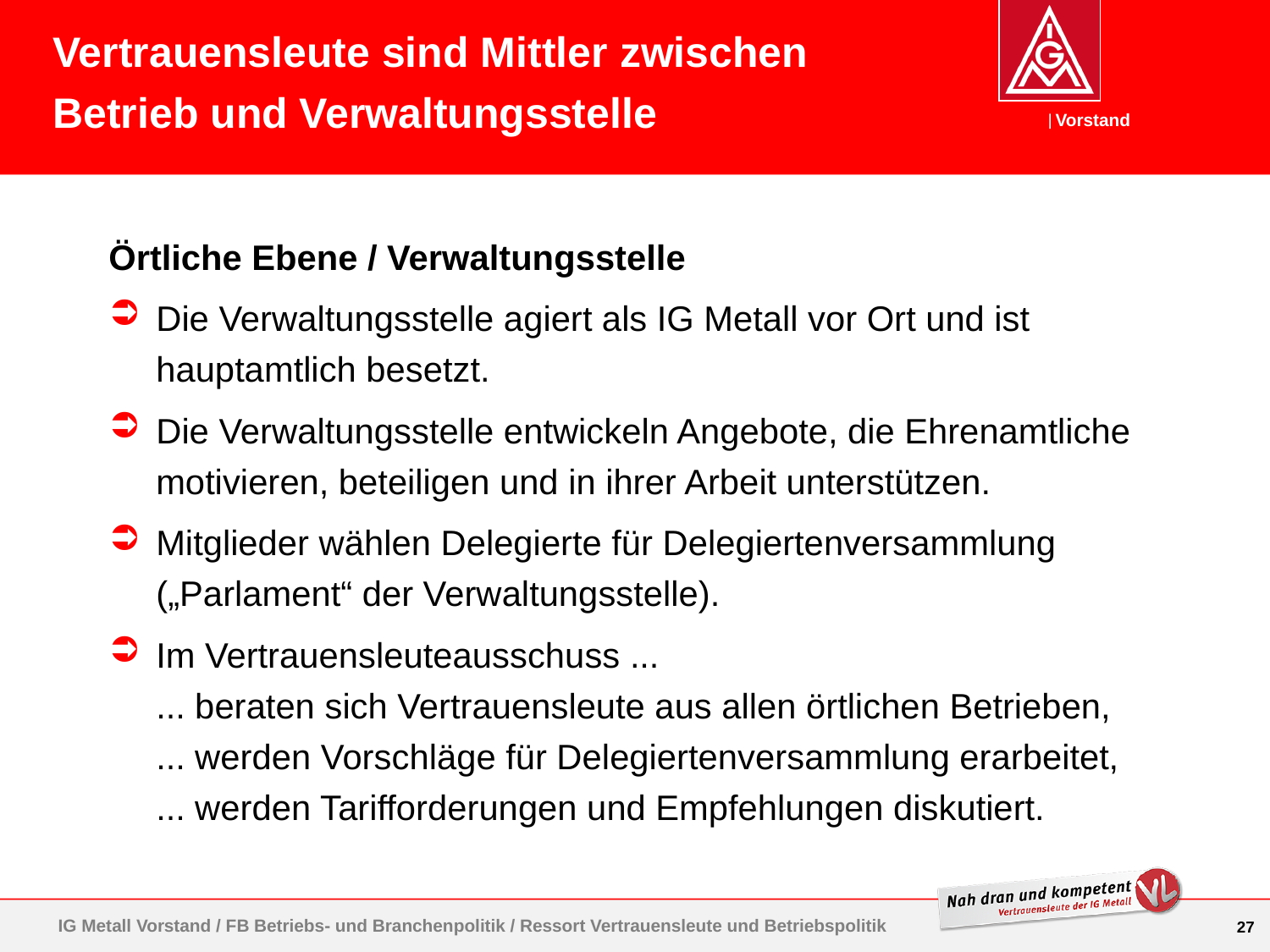

Vertrauensleute sind Mittler zwischen Betrieb und Verwaltungsstelle
Örtliche Ebene / Verwaltungsstelle
Die Verwaltungsstelle agiert als IG Metall vor Ort und ist hauptamtlich besetzt.
Die Verwaltungsstelle entwickeln Angebote, die Ehrenamtliche motivieren, beteiligen und in ihrer Arbeit unterstützen.
Mitglieder wählen Delegierte für Delegiertenversammlung („Parlament“ der Verwaltungsstelle).
Im Vertrauensleuteausschuss ...
... beraten sich Vertrauensleute aus allen örtlichen Betrieben,
... werden Vorschläge für Delegiertenversammlung erarbeitet,
... werden Tarifforderungen und Empfehlungen diskutiert.
IG Metall Vorstand / FB Betriebs- und Branchenpolitik / Ressort Vertrauensleute und Betriebspolitik
27